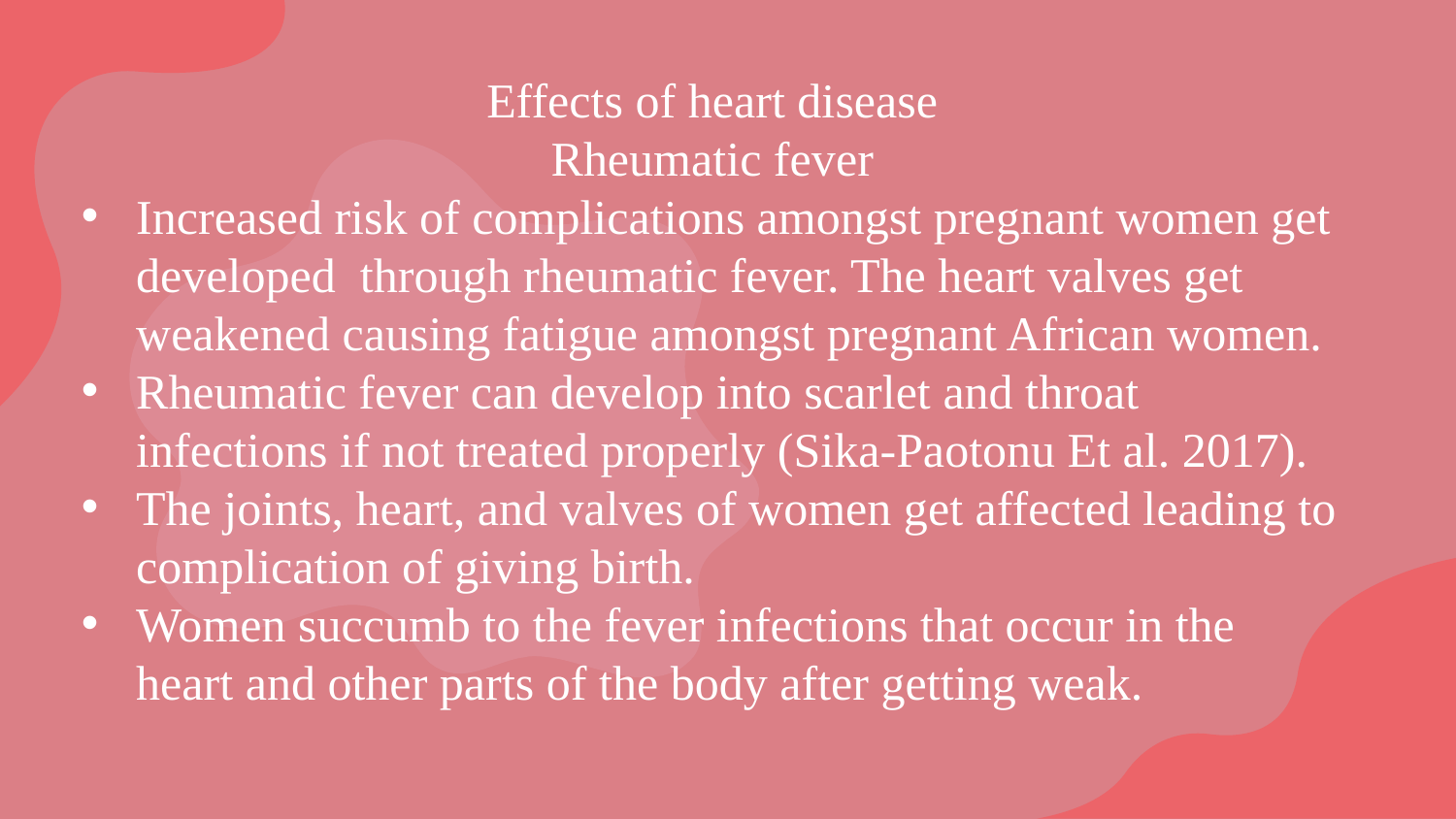

Effects of heart disease
Rheumatic fever
Increased risk of complications amongst pregnant women get developed  through rheumatic fever. The heart valves get weakened causing fatigue amongst pregnant African women.
Rheumatic fever can develop into scarlet and throat infections if not treated properly (Sika-Paotonu Et al. 2017).
The joints, heart, and valves of women get affected leading to complication of giving birth.
Women succumb to the fever infections that occur in the heart and other parts of the body after getting weak.